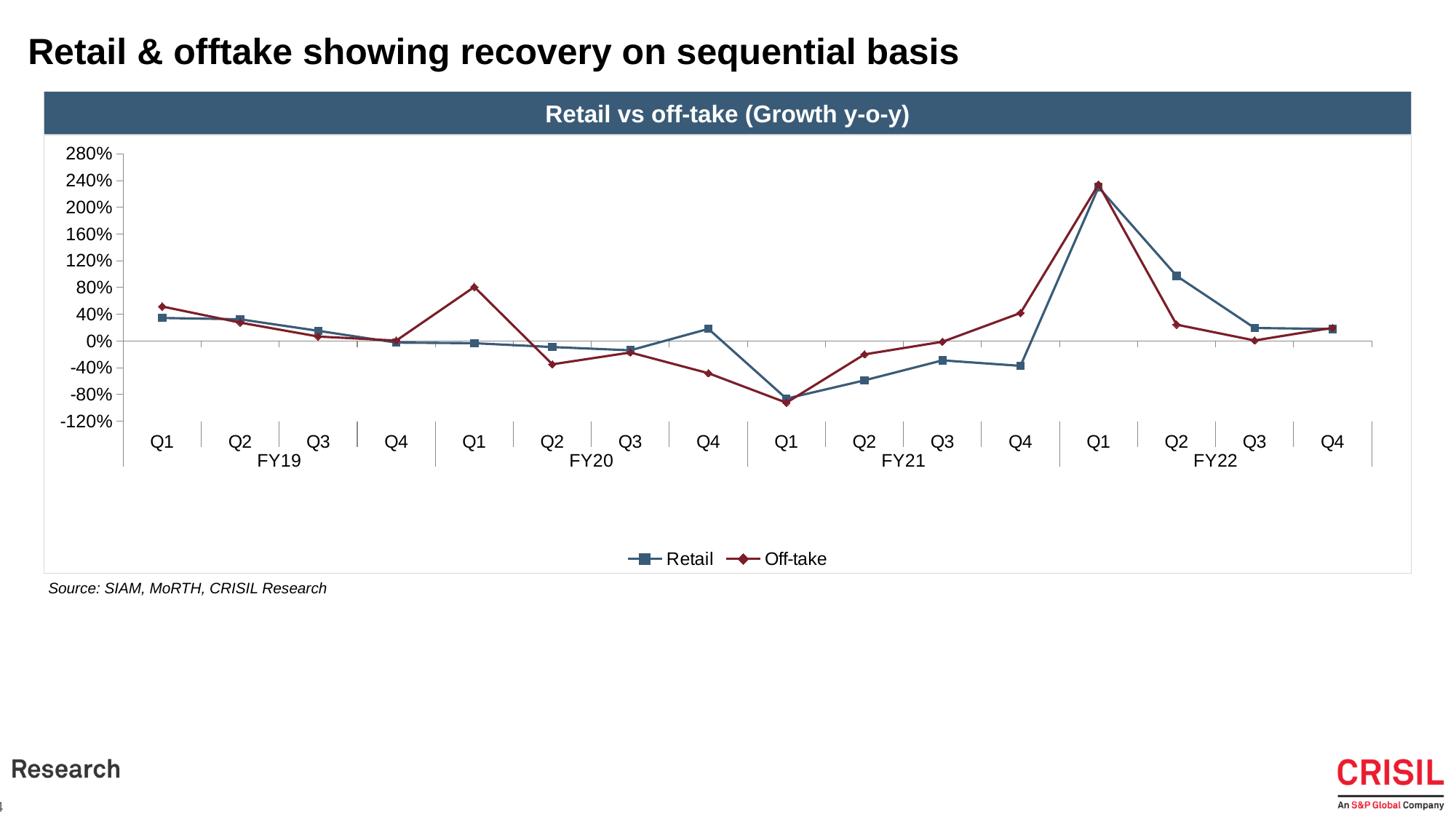

Retail vs off-take (Growth y-o-y)
# Retail & offtake showing recovery on sequential basis

### Chart

| Category | Retail | Off-take |
|---|---|---|
| Q1 | 0.34455713875087257 | 0.5163965198147942 |
| Q2 | 0.32461292708546985 | 0.27535246901943666 |
| Q3 | 0.15255963575674758 | 0.06676586718287125 |
| Q4 | -0.02389176136005078 | 0.006441349352853454 |
| Q1 | -0.032856619315207114 | 0.8094824441008357 |
| Q2 | -0.09005551045689375 | -0.34969640155125004 |
| Q3 | -0.13950548152555275 | -0.171968473223863 |
| Q4 | 0.18149022920635471 | -0.4825475168716138 |
| Q1 | -0.8630665337405324 | -0.9240629080574545 |
| Q2 | -0.5896473306140129 | -0.20127166800253615 |
| Q3 | -0.29030437678256404 | -0.011054674299290301 |
| Q4 | -0.3730606616641192 | 0.4194957342876193 |
| Q1 | 2.3014330423324 | 2.344291313693261 |
| Q2 | 0.9745400623303508 | 0.2450180854170878 |
| Q3 | 0.19469178695512013 | 0.008123514701542378 |
| Q4 | 0.18013394545592076 | 0.19727193428103096 |
Source: SIAM, MoRTH, CRISIL Research